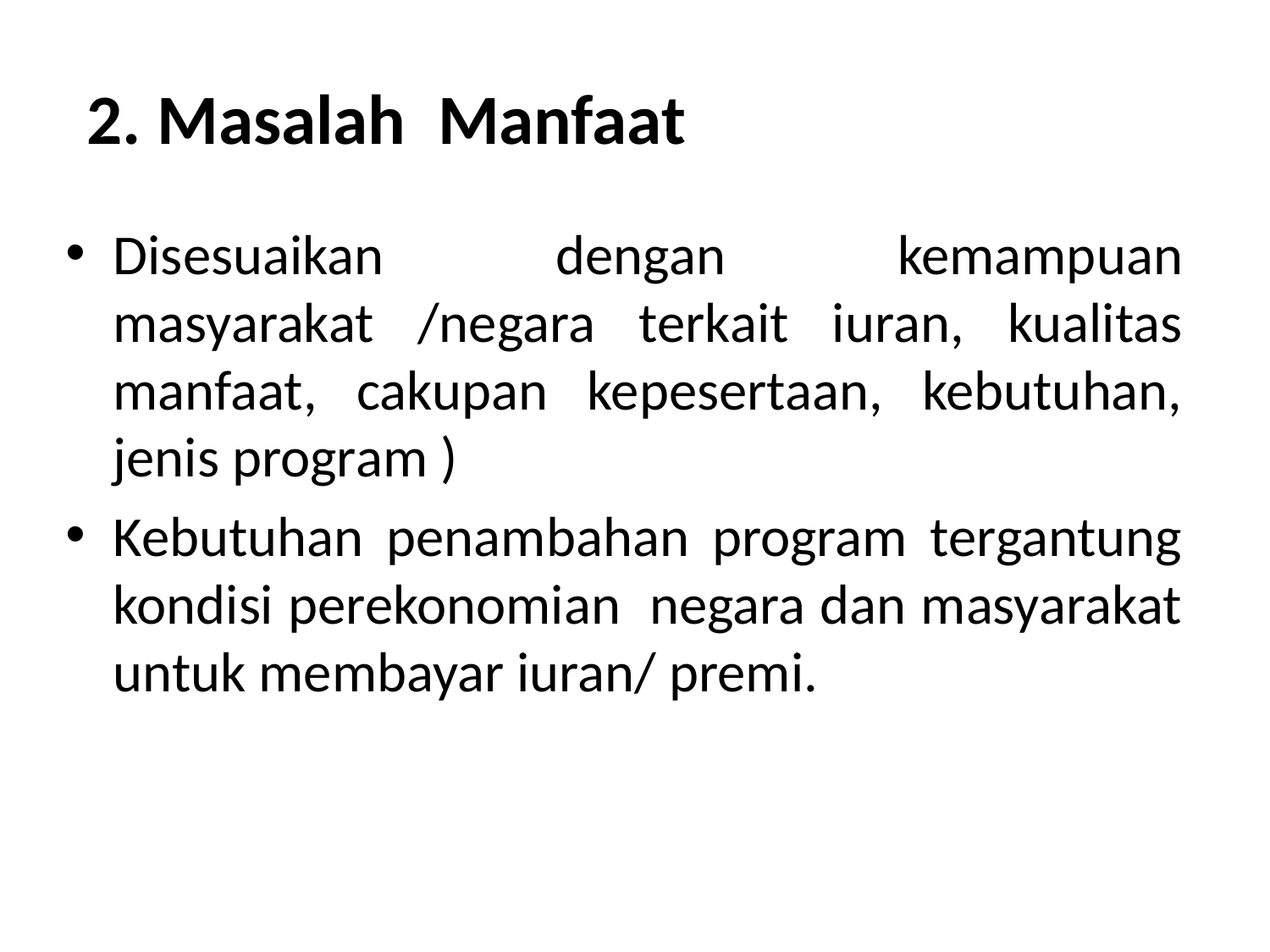

# 2. Masalah  Manfaat
Disesuaikan dengan kemampuan masyarakat /negara terkait iuran, kualitas manfaat, cakupan kepesertaan, kebutuhan, jenis program )
Kebutuhan penambahan program tergantung kondisi perekonomian  negara dan masyarakat untuk membayar iuran/ premi.